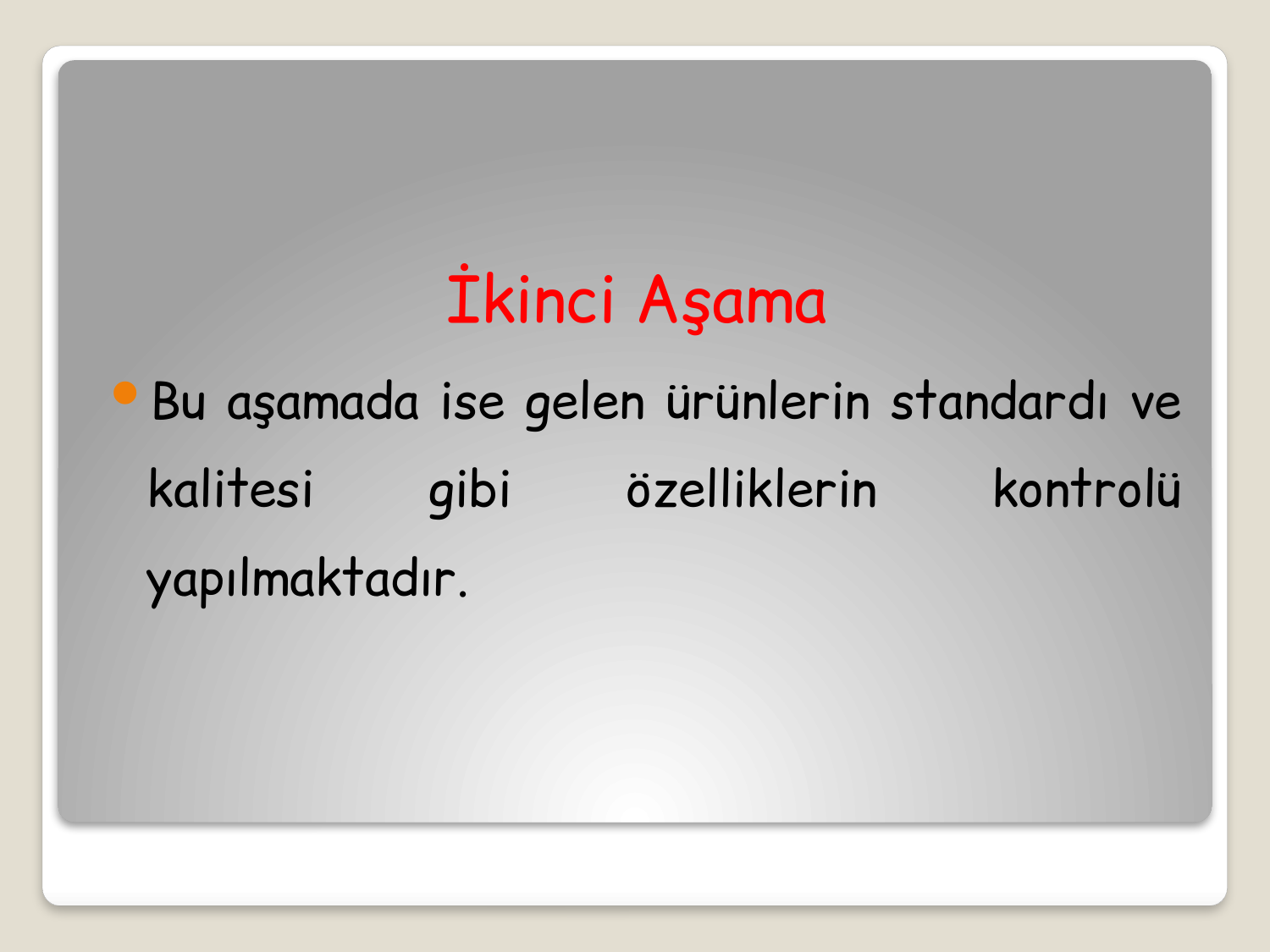

İkinci Aşama
Bu aşamada ise gelen ürünlerin standardı ve kalitesi gibi özelliklerin kontrolü yapılmaktadır.